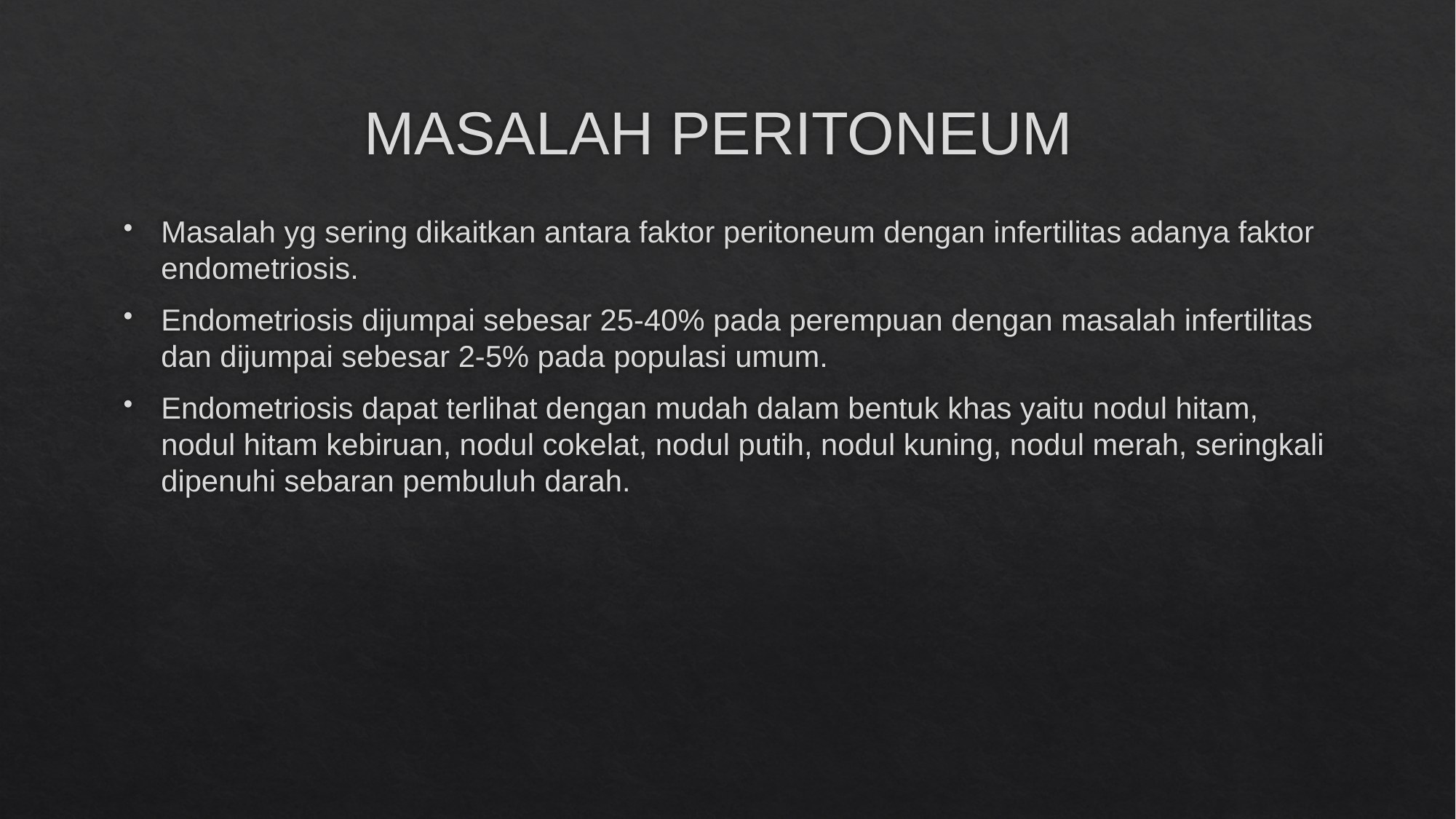

# MASALAH PERITONEUM
Masalah yg sering dikaitkan antara faktor peritoneum dengan infertilitas adanya faktor endometriosis.
Endometriosis dijumpai sebesar 25-40% pada perempuan dengan masalah infertilitas dan dijumpai sebesar 2-5% pada populasi umum.
Endometriosis dapat terlihat dengan mudah dalam bentuk khas yaitu nodul hitam, nodul hitam kebiruan, nodul cokelat, nodul putih, nodul kuning, nodul merah, seringkali dipenuhi sebaran pembuluh darah.